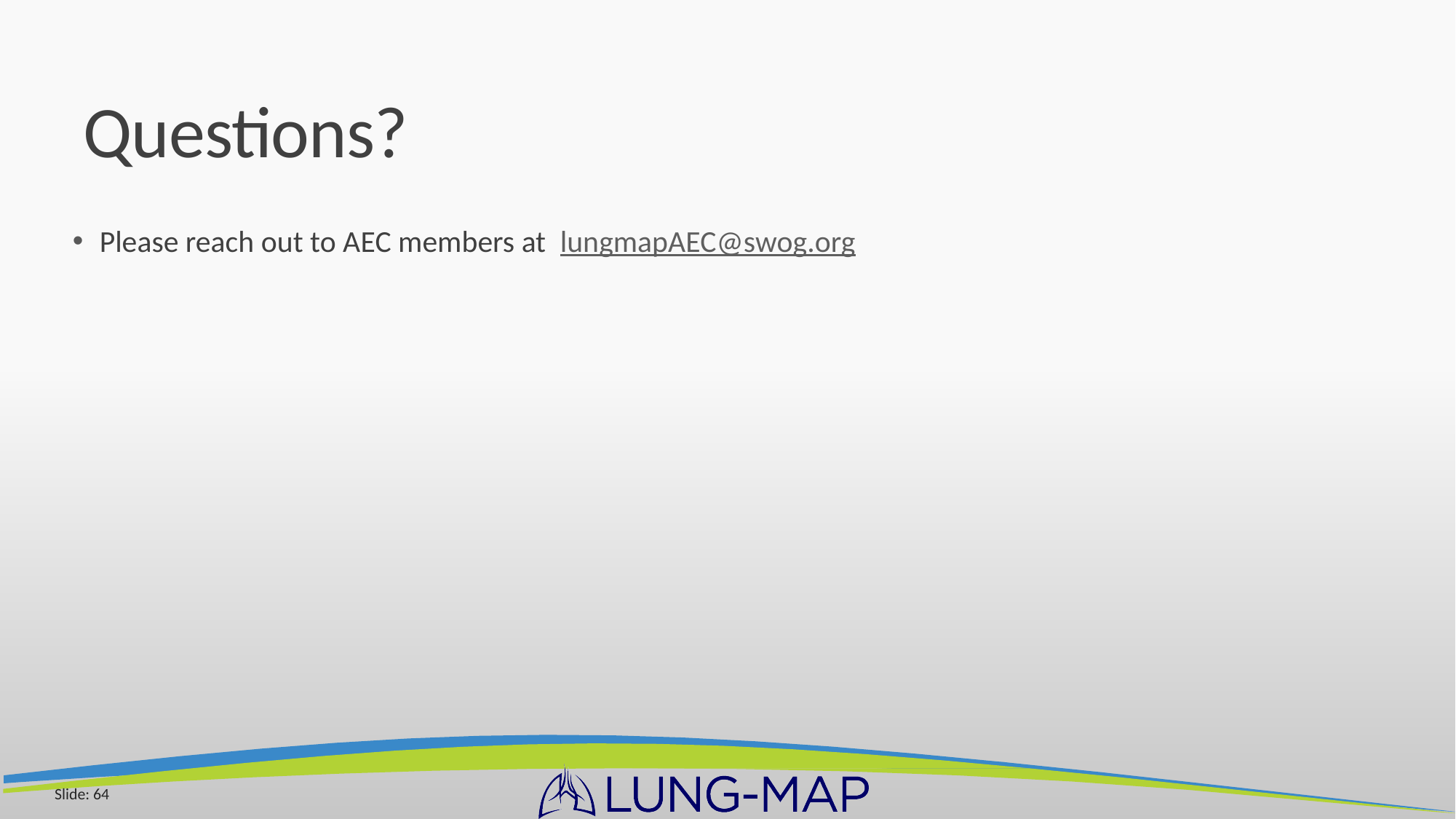

# Questions?
Please reach out to AEC members at  lungmapAEC@swog.org

Slide: 64